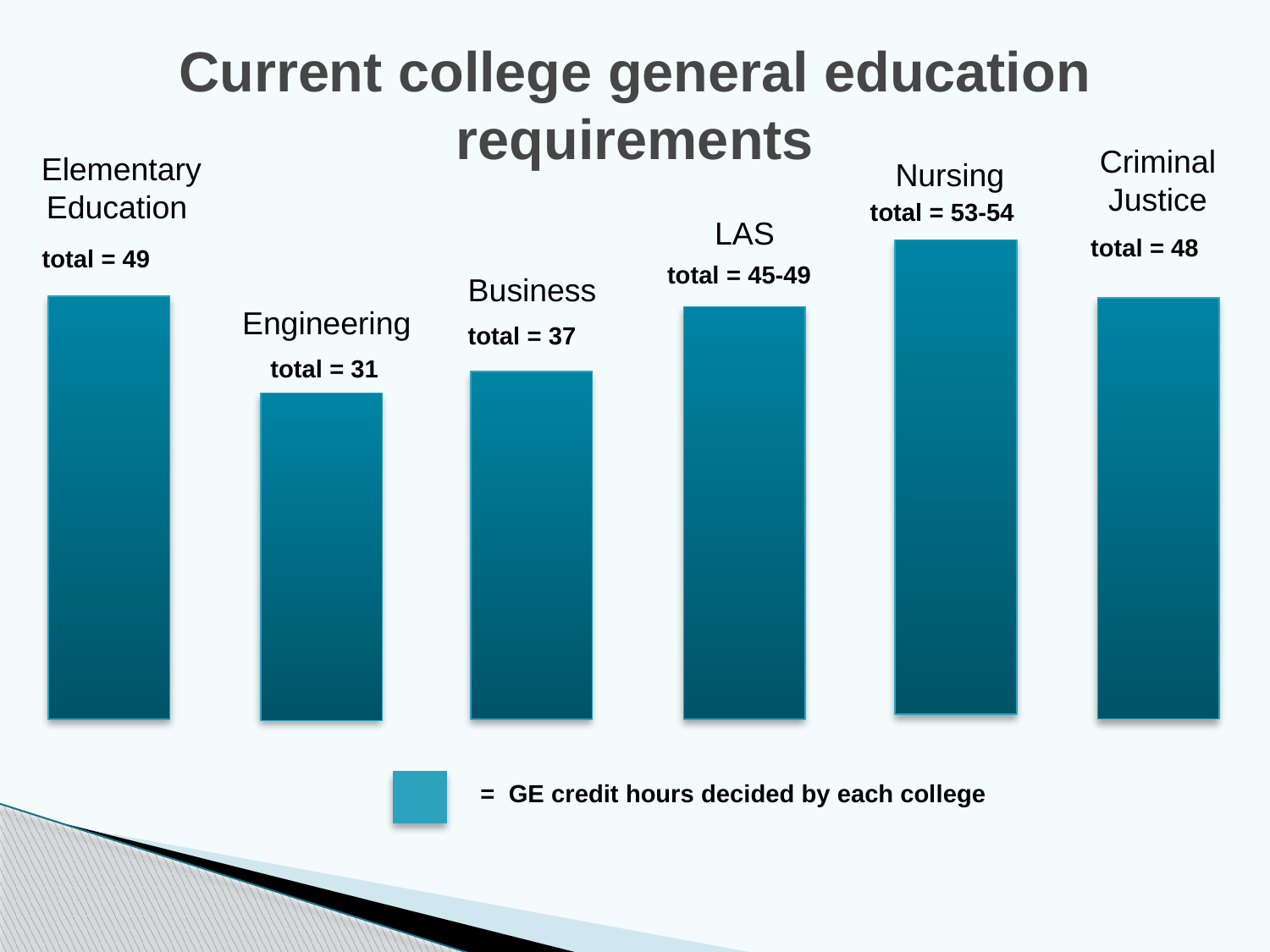

# Current college general education requirements
Criminal Justice
Elementary
Education
Nursing
total = 53-54
LAS
total = 48
total = 49

total = 45-49
Business

Engineering

total = 37
total = 31

=  GE credit hours decided by each college